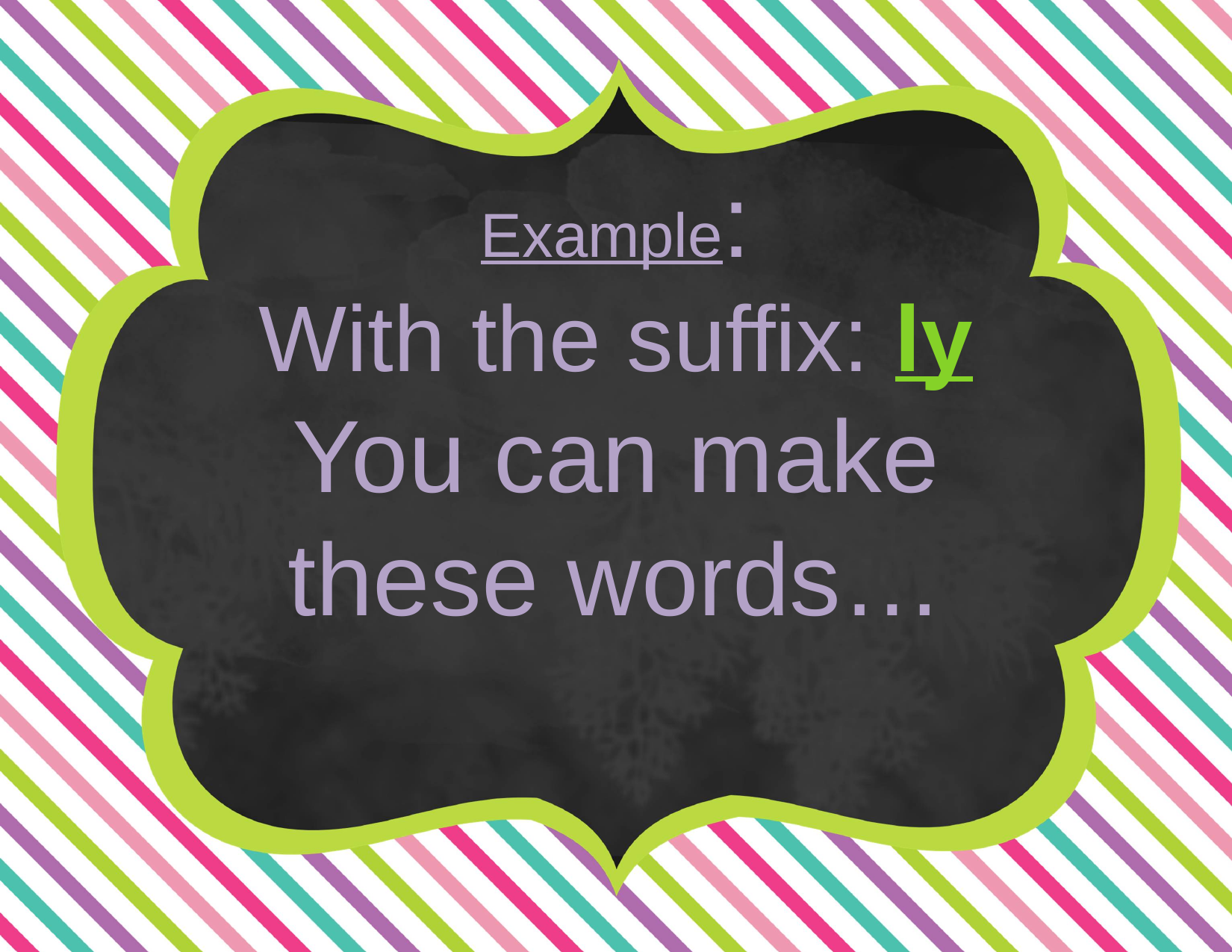

Example:
With the suffix: ly
You can make these words…